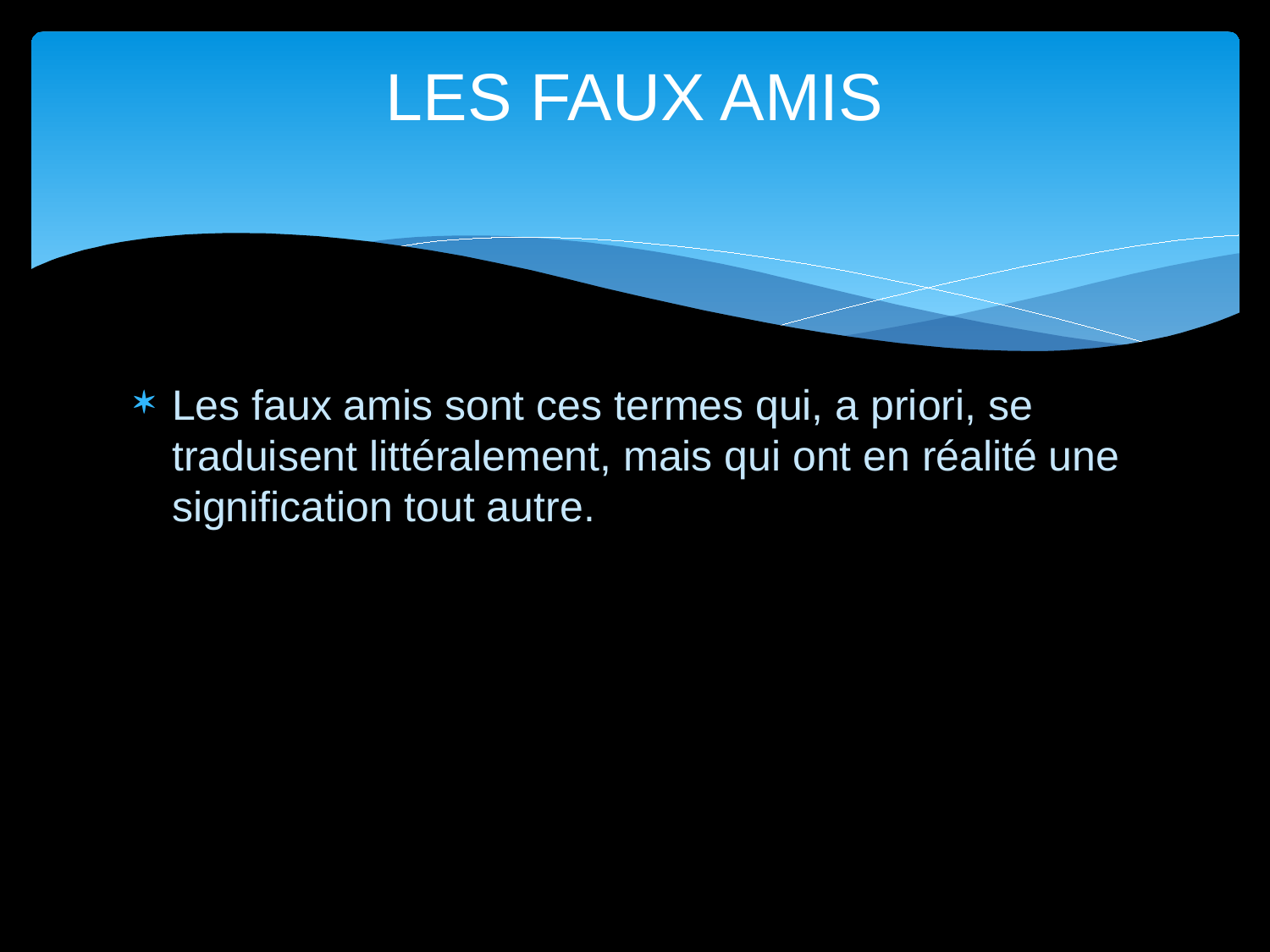

# LES FAUX AMIS
Les faux amis sont ces termes qui, a priori, se traduisent littéralement, mais qui ont en réalité une signification tout autre.